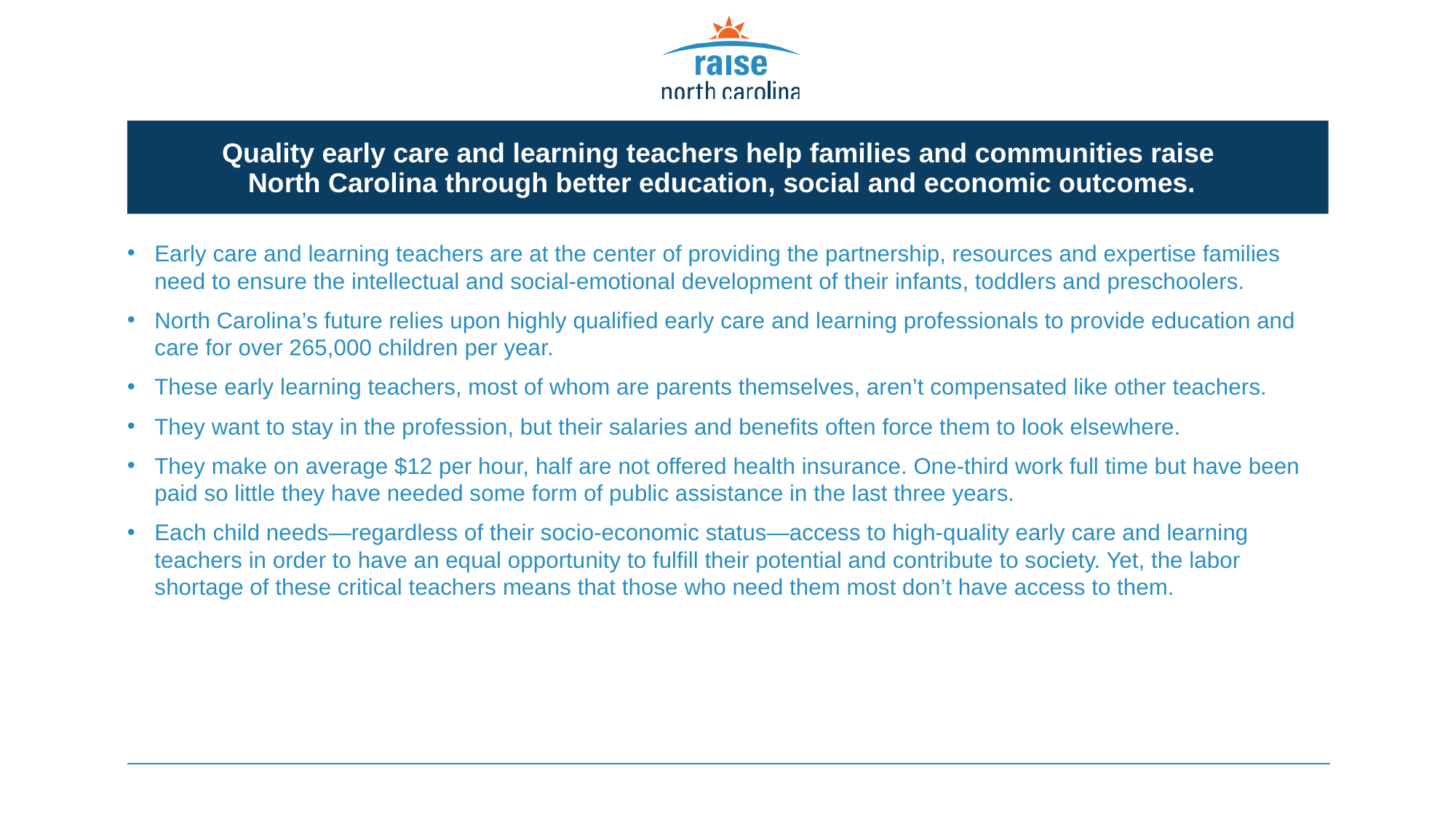

Quality early care and learning teachers help families and communities raise
North Carolina through better education, social and economic outcomes.
Early care and learning teachers are at the center of providing the partnership, resources and expertise families need to ensure the intellectual and social-emotional development of their infants, toddlers and preschoolers.
North Carolina’s future relies upon highly qualified early care and learning professionals to provide education and care for over 265,000 children per year.
These early learning teachers, most of whom are parents themselves, aren’t compensated like other teachers.
They want to stay in the profession, but their salaries and benefits often force them to look elsewhere.
They make on average $12 per hour, half are not offered health insurance. One-third work full time but have been paid so little they have needed some form of public assistance in the last three years.
Each child needs—regardless of their socio-economic status—access to high-quality early care and learning teachers in order to have an equal opportunity to fulfill their potential and contribute to society. Yet, the labor shortage of these critical teachers means that those who need them most don’t have access to them.